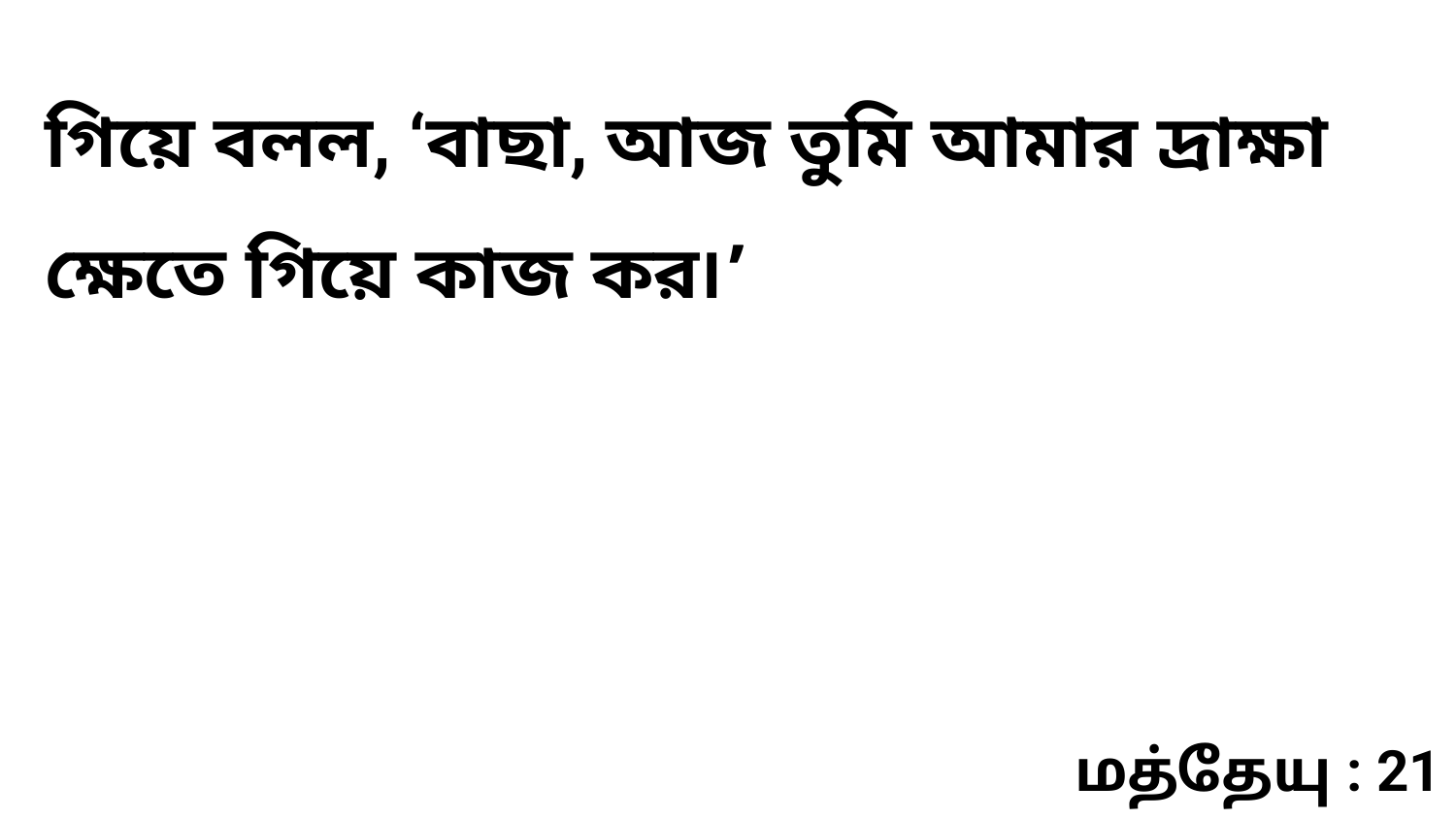

গিয়ে বলল, ‘বাছা, আজ তুমি আমার দ্রাক্ষা ক্ষেতে গিয়ে কাজ কর৷’
மத்தேயு : 21